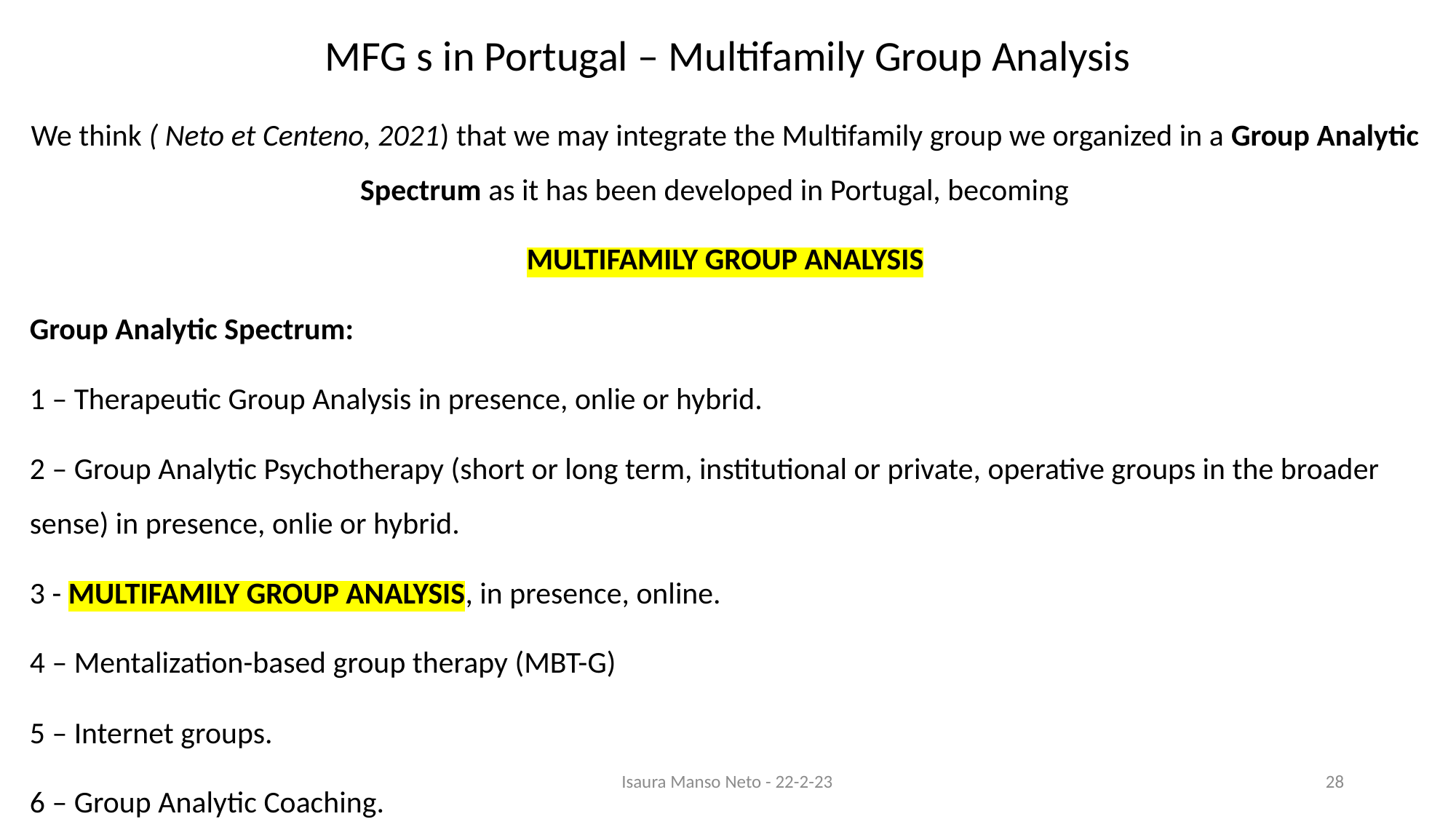

# MFG s in Portugal – Multifamily Group Analysis
We think ( Neto et Centeno, 2021) that we may integrate the Multifamily group we organized in a Group Analytic Spectrum as it has been developed in Portugal, becoming
MULTIFAMILY GROUP ANALYSIS
Group Analytic Spectrum:
1 – Therapeutic Group Analysis in presence, onlie or hybrid.
2 – Group Analytic Psychotherapy (short or long term, institutional or private, operative groups in the broader sense) in presence, onlie or hybrid.
3 - MULTIFAMILY GROUP ANALYSIS, in presence, online.
4 – Mentalization-based group therapy (MBT-G)
5 – Internet groups.
6 – Group Analytic Coaching.
7 – Experiential Groups.
8 – Task centred groups: operative in the strict sense, supervision, Balint groups; team work groups
Isaura Manso Neto - 22-2-23
28